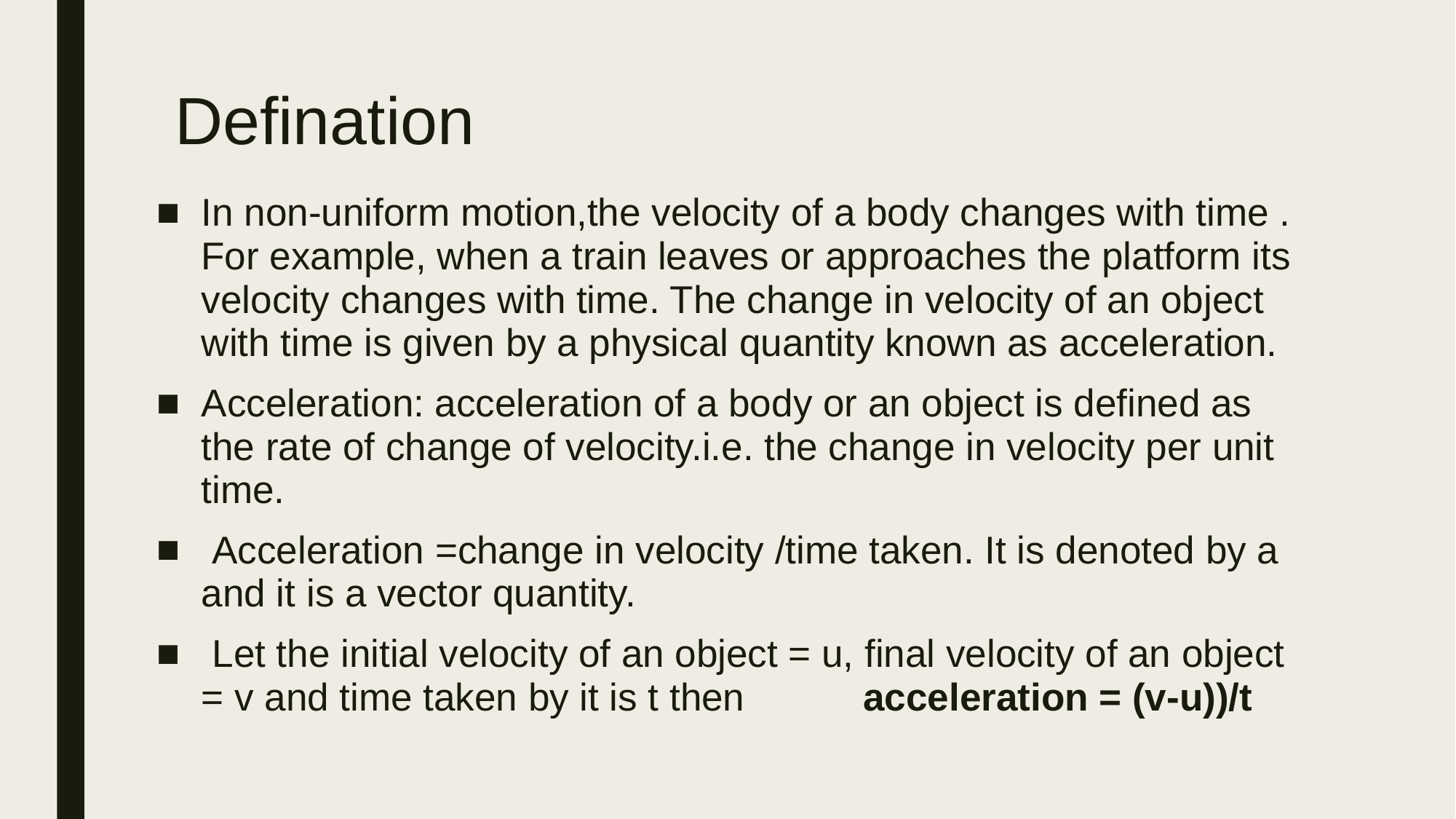

# Defination
In non-uniform motion,the velocity of a body changes with time . For example, when a train leaves or approaches the platform its velocity changes with time. The change in velocity of an object with time is given by a physical quantity known as acceleration.
Acceleration: acceleration of a body or an object is defined as the rate of change of velocity.i.e. the change in velocity per unit time.
 Acceleration =change in velocity /time taken. It is denoted by a and it is a vector quantity.
 Let the initial velocity of an object = u, final velocity of an object = v and time taken by it is t then           acceleration = (v-u))/t